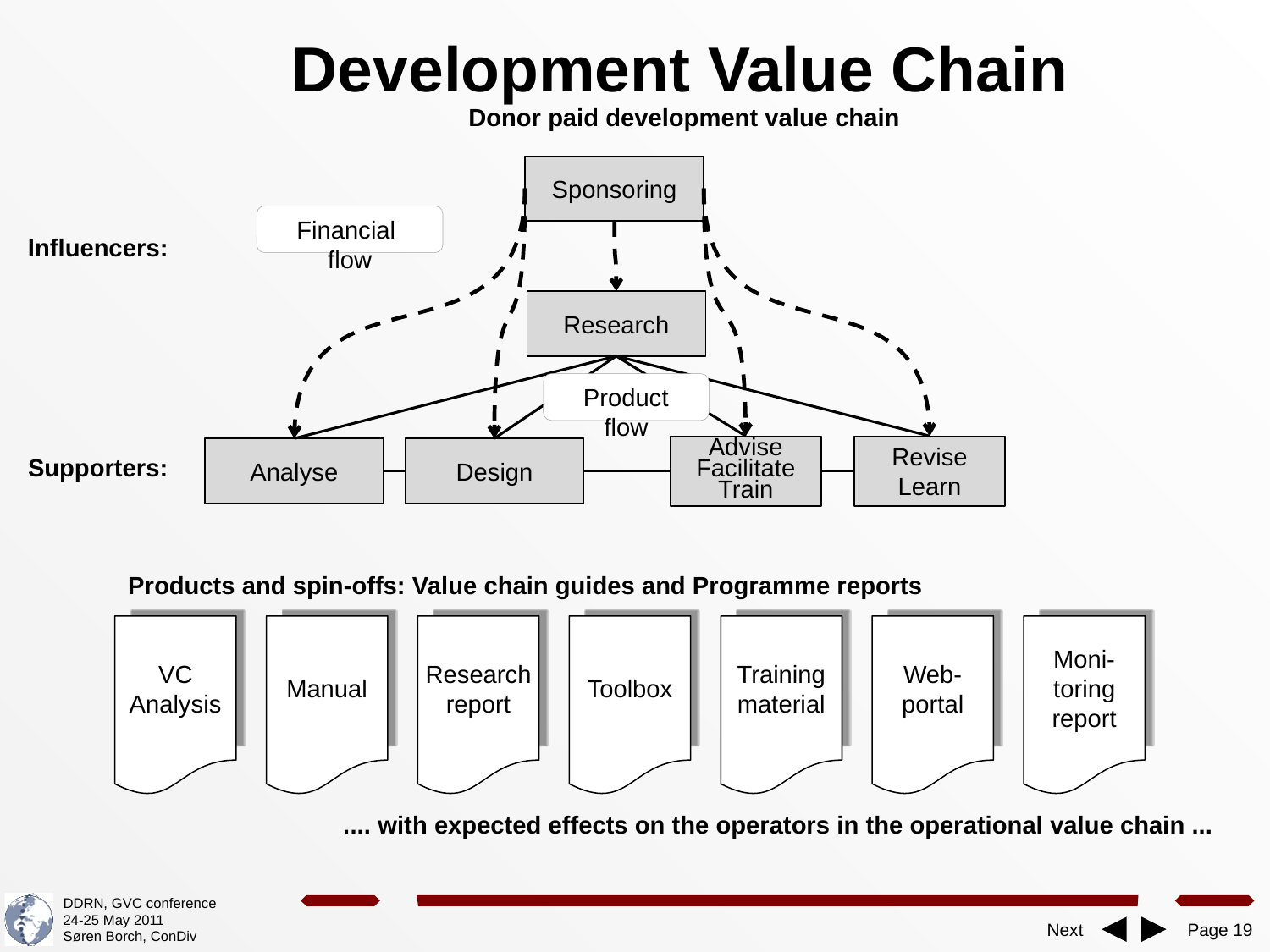

# Development Value Chain
Donor paid development value chain
Sponsoring
Financial  flow
Influencers:
Research
Product flow
Supporters:
Advise
Facilitate
Train
Revise
Learn
Analyse
Design
Products and spin-offs: Value chain guides and Programme reports
VC Analysis
Manual
Research
report
Toolbox
Training
material
Web-
portal
Moni-
toring
report
.... with expected effects on the operators in the operational value chain ...